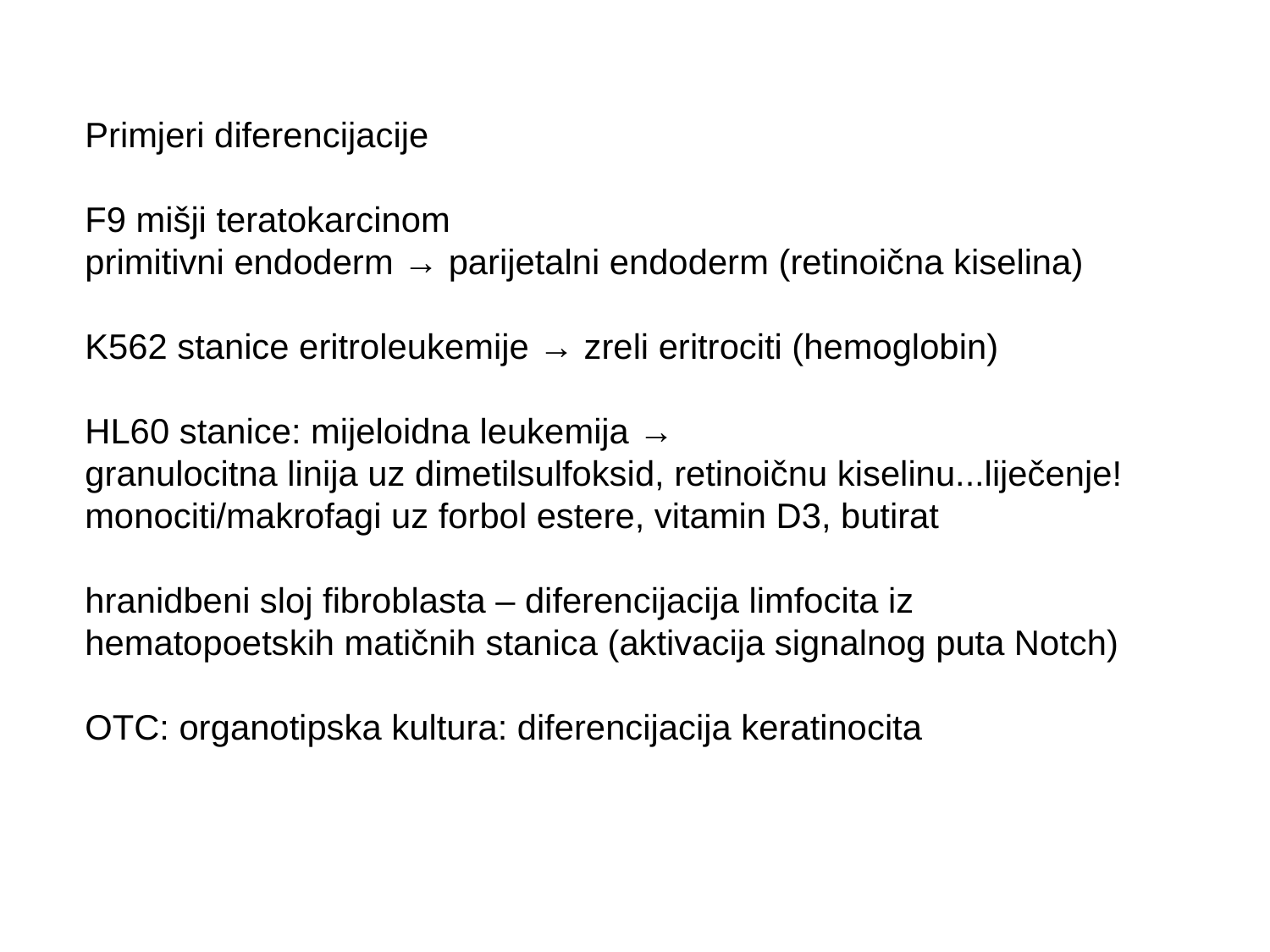

Primjeri diferencijacije

F9 mišji teratokarcinom
primitivni endoderm → parijetalni endoderm (retinoična kiselina)

K562 stanice eritroleukemije → zreli eritrociti (hemoglobin)

HL60 stanice: mijeloidna leukemija →
granulocitna linija uz dimetilsulfoksid, retinoičnu kiselinu...liječenje!
monociti/makrofagi uz forbol estere, vitamin D3, butirat

hranidbeni sloj fibroblasta – diferencijacija limfocita iz
hematopoetskih matičnih stanica (aktivacija signalnog puta Notch)

OTC: organotipska kultura: diferencijacija keratinocita